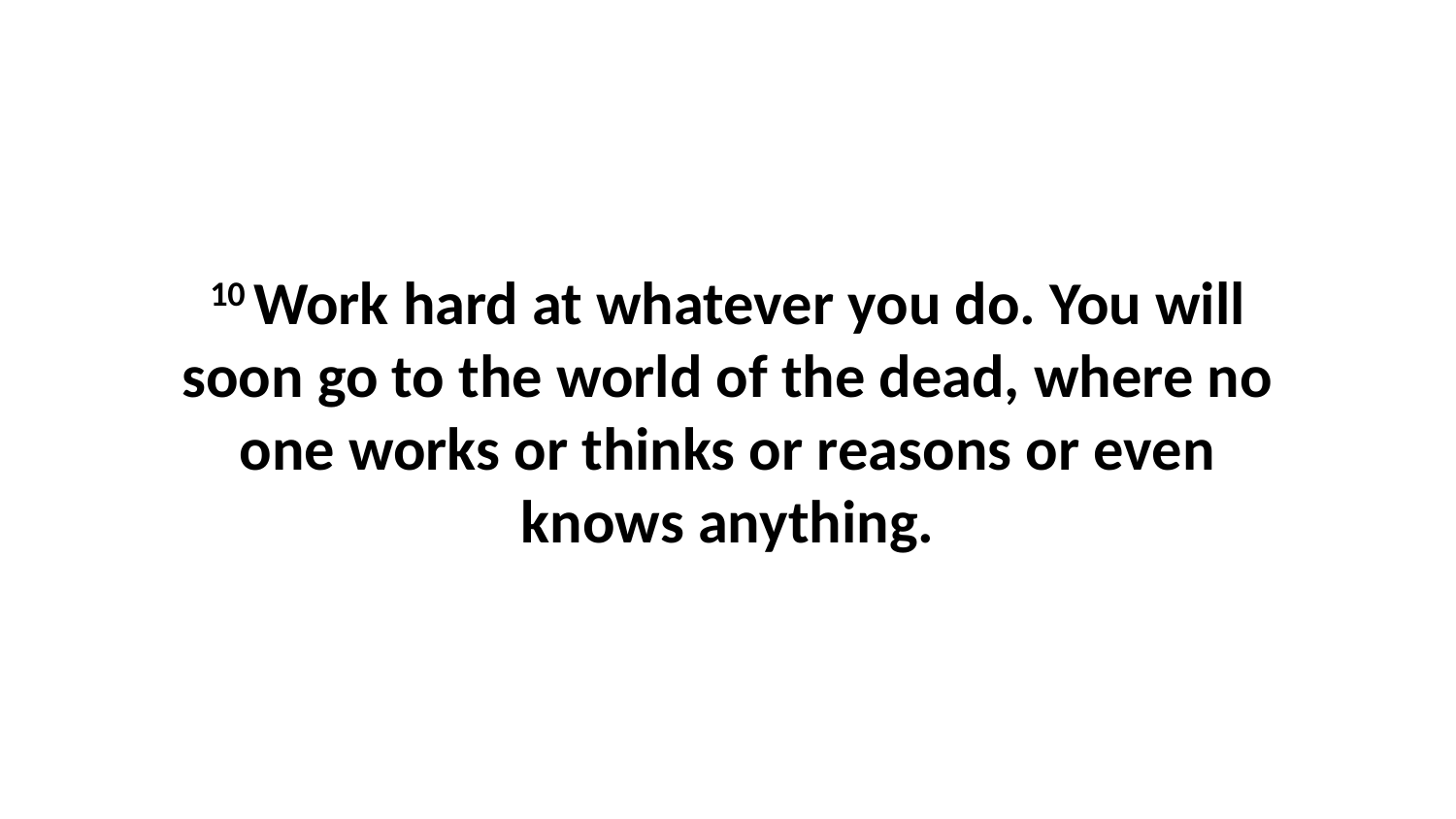

10 Work hard at whatever you do. You will soon go to the world of the dead, where no one works or thinks or reasons or even knows anything.